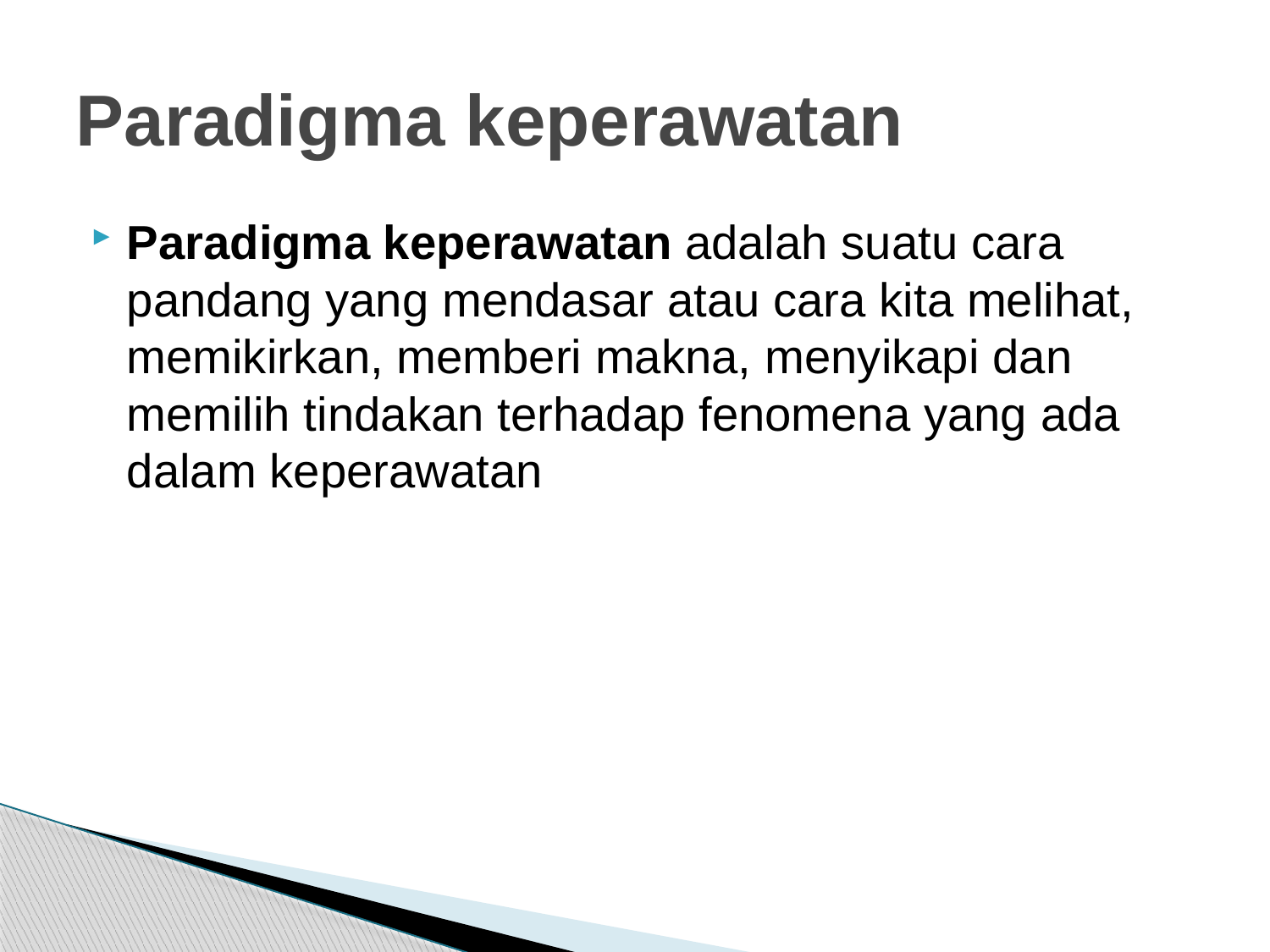

# Paradigma keperawatan
Paradigma keperawatan adalah suatu cara pandang yang mendasar atau cara kita melihat, memikirkan, memberi makna, menyikapi dan memilih tindakan terhadap fenomena yang ada dalam keperawatan